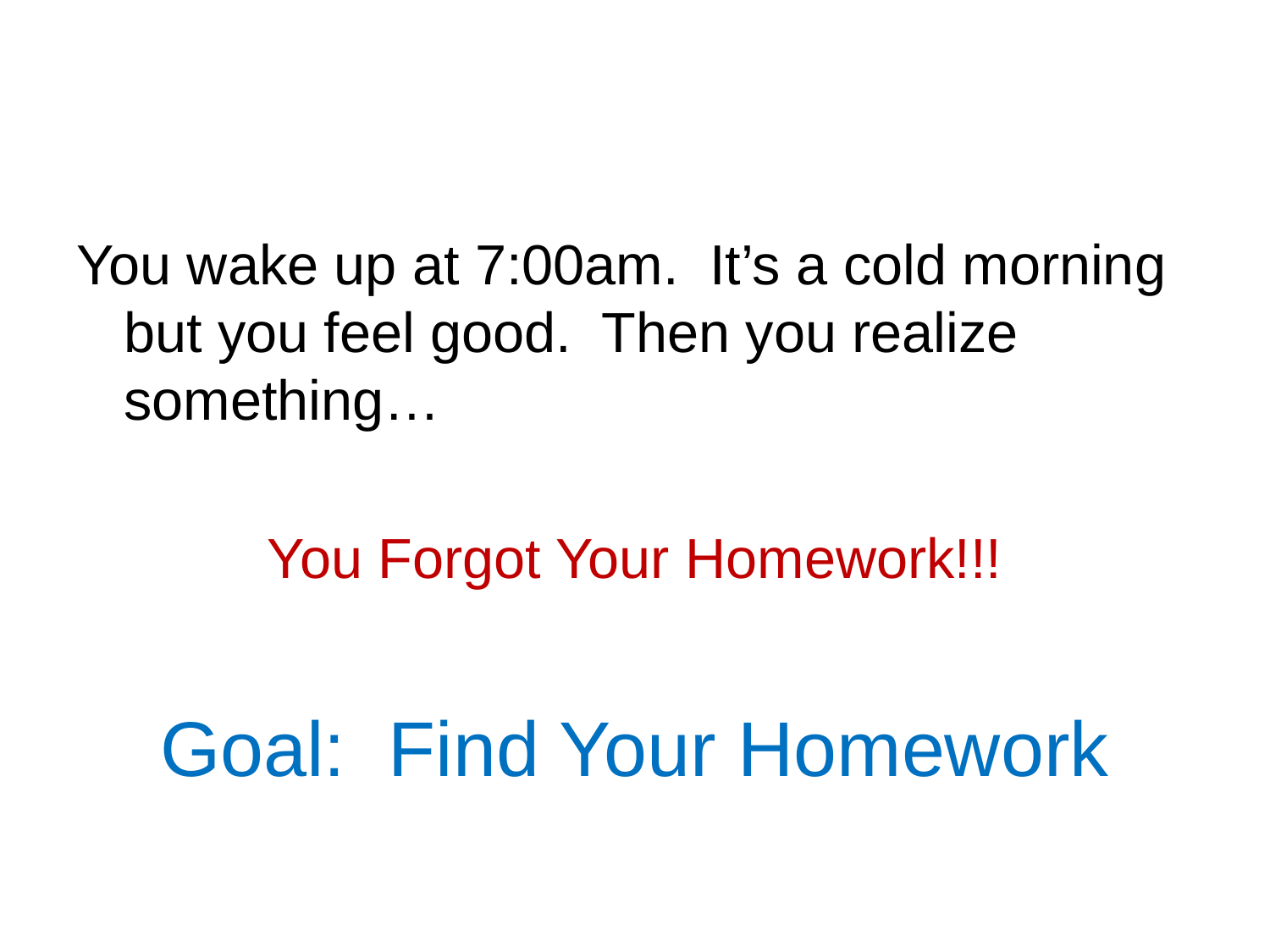

You wake up at 7:00am.  It’s a cold morning but you feel good.  Then you realize something…

You Forgot Your Homework!!!
# Goal:  Find Your Homework